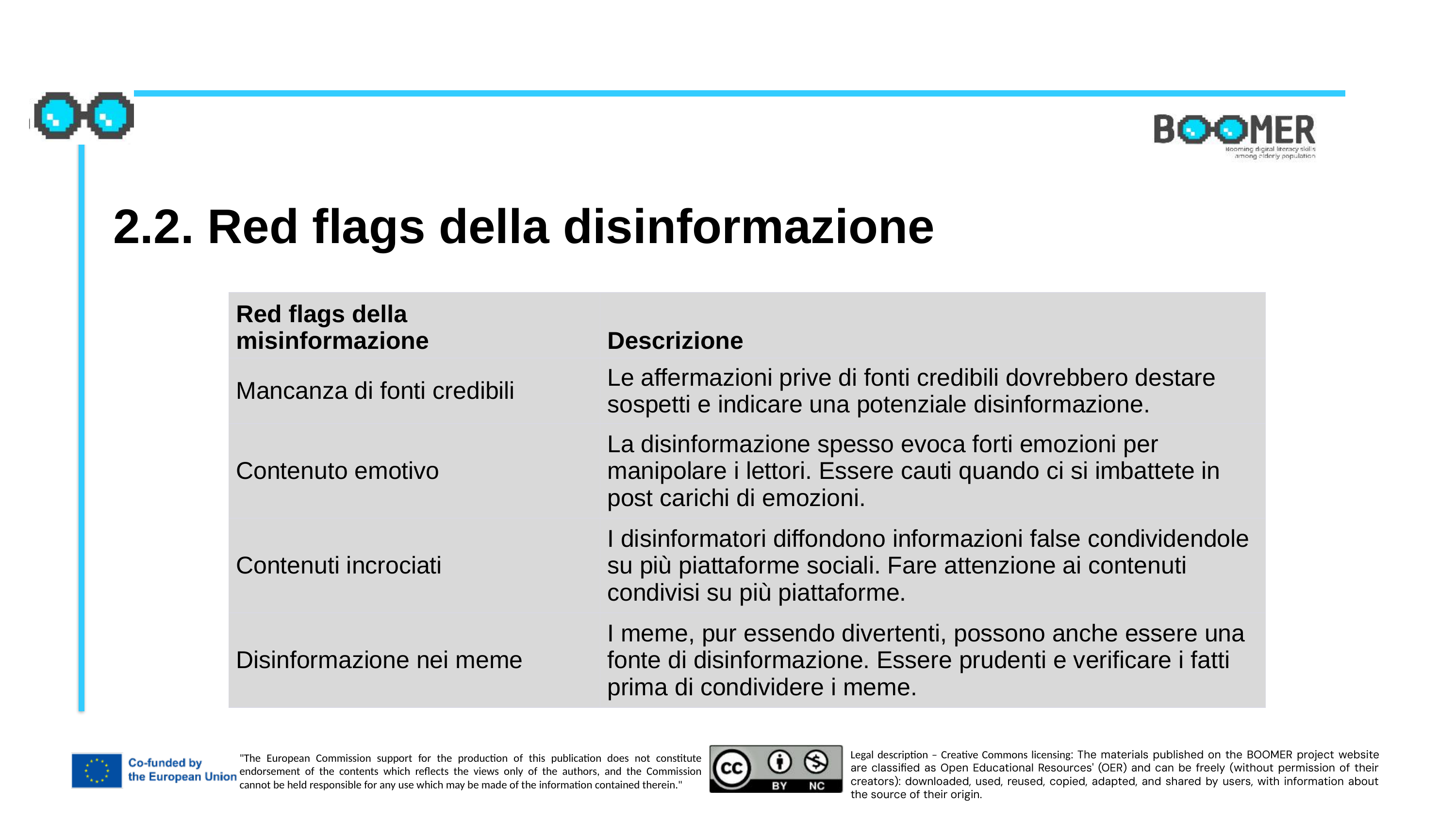

2.2. Red flags della disinformazione
| Red flags della misinformazione | Descrizione |
| --- | --- |
| Mancanza di fonti credibili | Le affermazioni prive di fonti credibili dovrebbero destare sospetti e indicare una potenziale disinformazione. |
| Contenuto emotivo | La disinformazione spesso evoca forti emozioni per manipolare i lettori. Essere cauti quando ci si imbattete in post carichi di emozioni. |
| Contenuti incrociati | I disinformatori diffondono informazioni false condividendole su più piattaforme sociali. Fare attenzione ai contenuti condivisi su più piattaforme. |
| Disinformazione nei meme | I meme, pur essendo divertenti, possono anche essere una fonte di disinformazione. Essere prudenti e verificare i fatti prima di condividere i meme. |